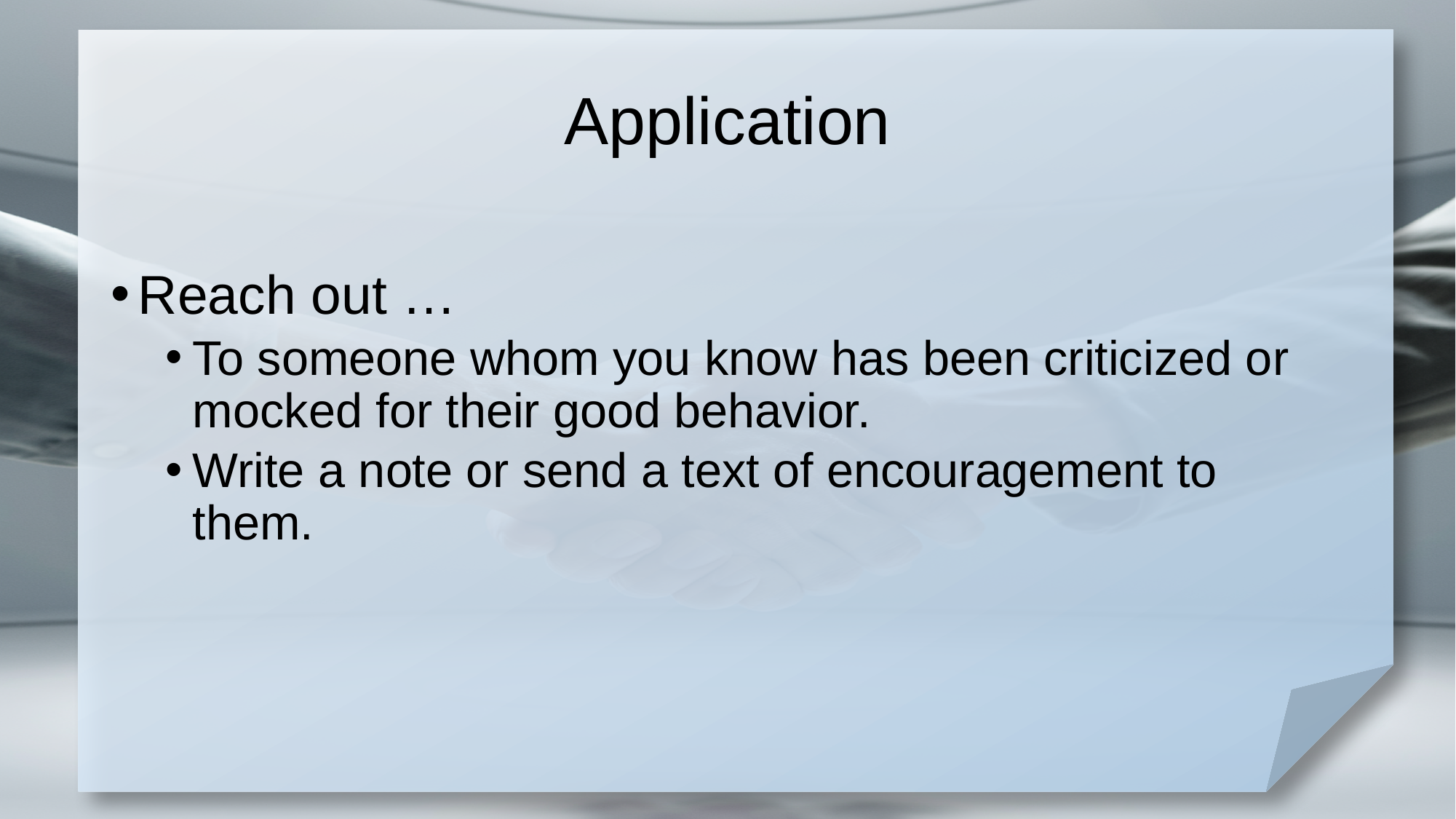

# Application
Reach out …
To someone whom you know has been criticized or mocked for their good behavior.
Write a note or send a text of encouragement to them.